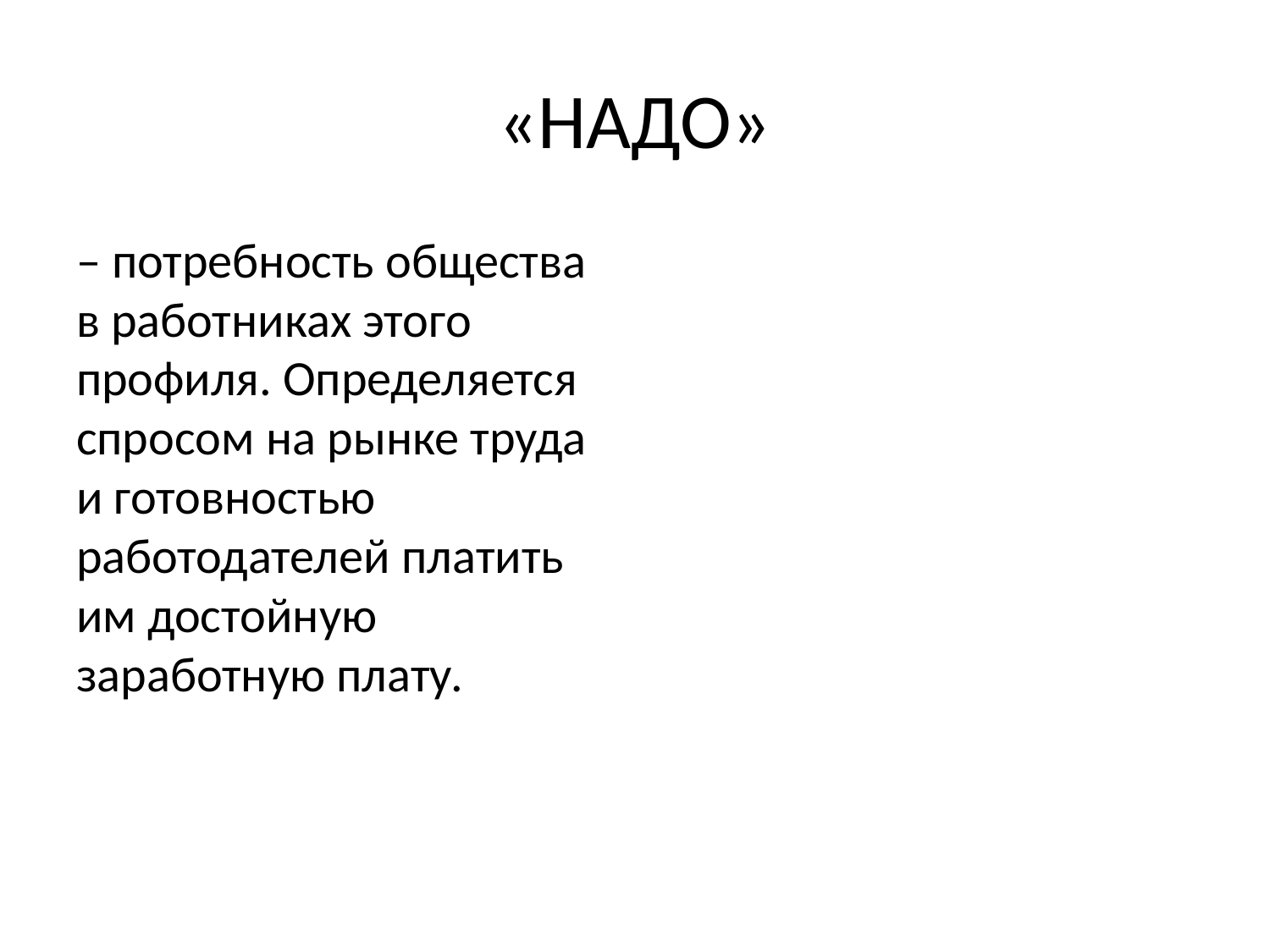

# «НАДО»
– потребность общества в работниках этого профиля. Определяется спросом на рынке труда и готовностью работодателей платить им достойную заработную плату.